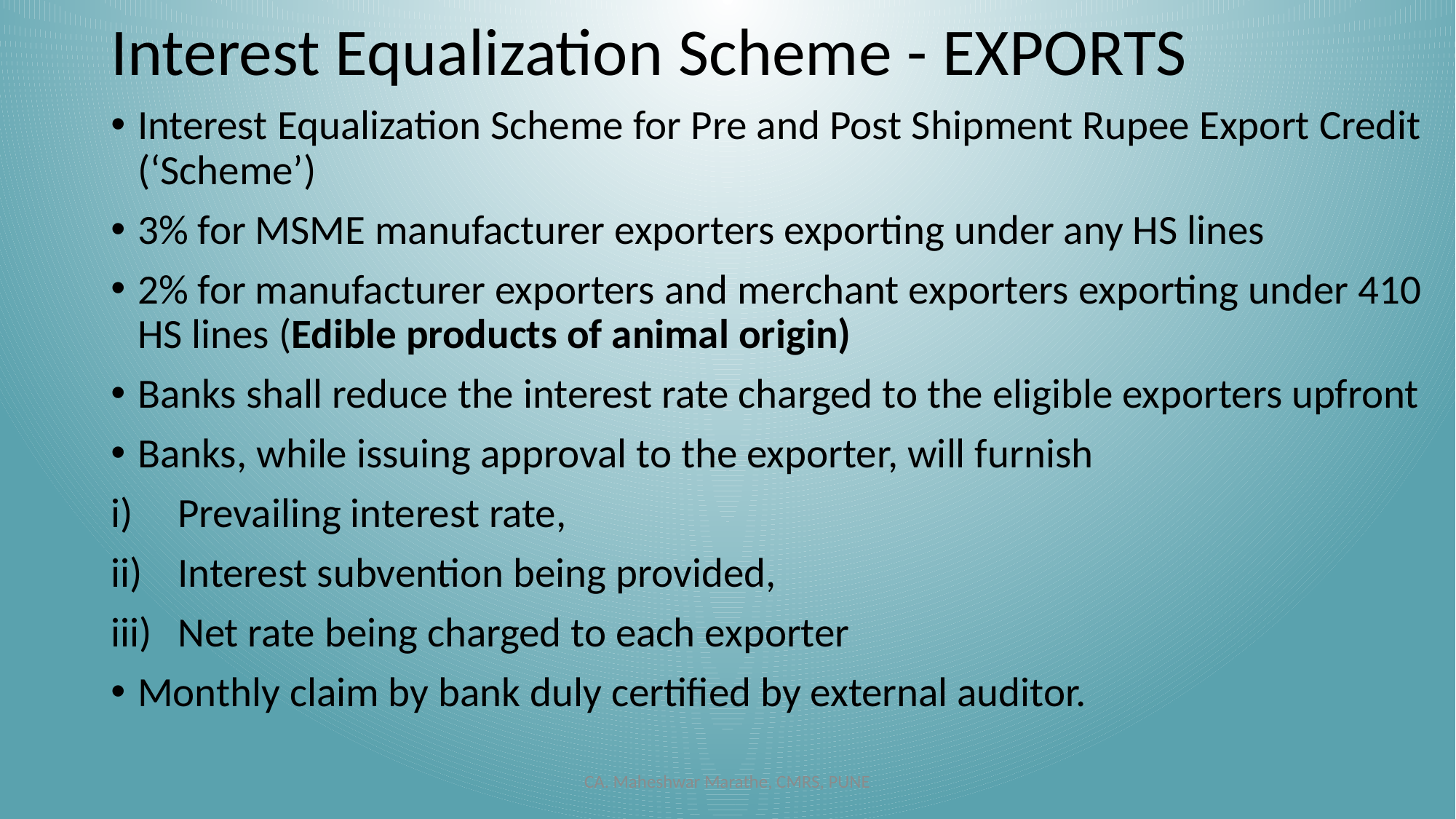

# Interest Equalization Scheme - EXPORTS
Interest Equalization Scheme for Pre and Post Shipment Rupee Export Credit (‘Scheme’)
3% for MSME manufacturer exporters exporting under any HS lines
2% for manufacturer exporters and merchant exporters exporting under 410 HS lines (Edible products of animal origin)
Banks shall reduce the interest rate charged to the eligible exporters upfront
Banks, while issuing approval to the exporter, will furnish
Prevailing interest rate,
Interest subvention being provided,
Net rate being charged to each exporter
Monthly claim by bank duly certified by external auditor.
CA. Maheshwar Marathe, CMRS, PUNE